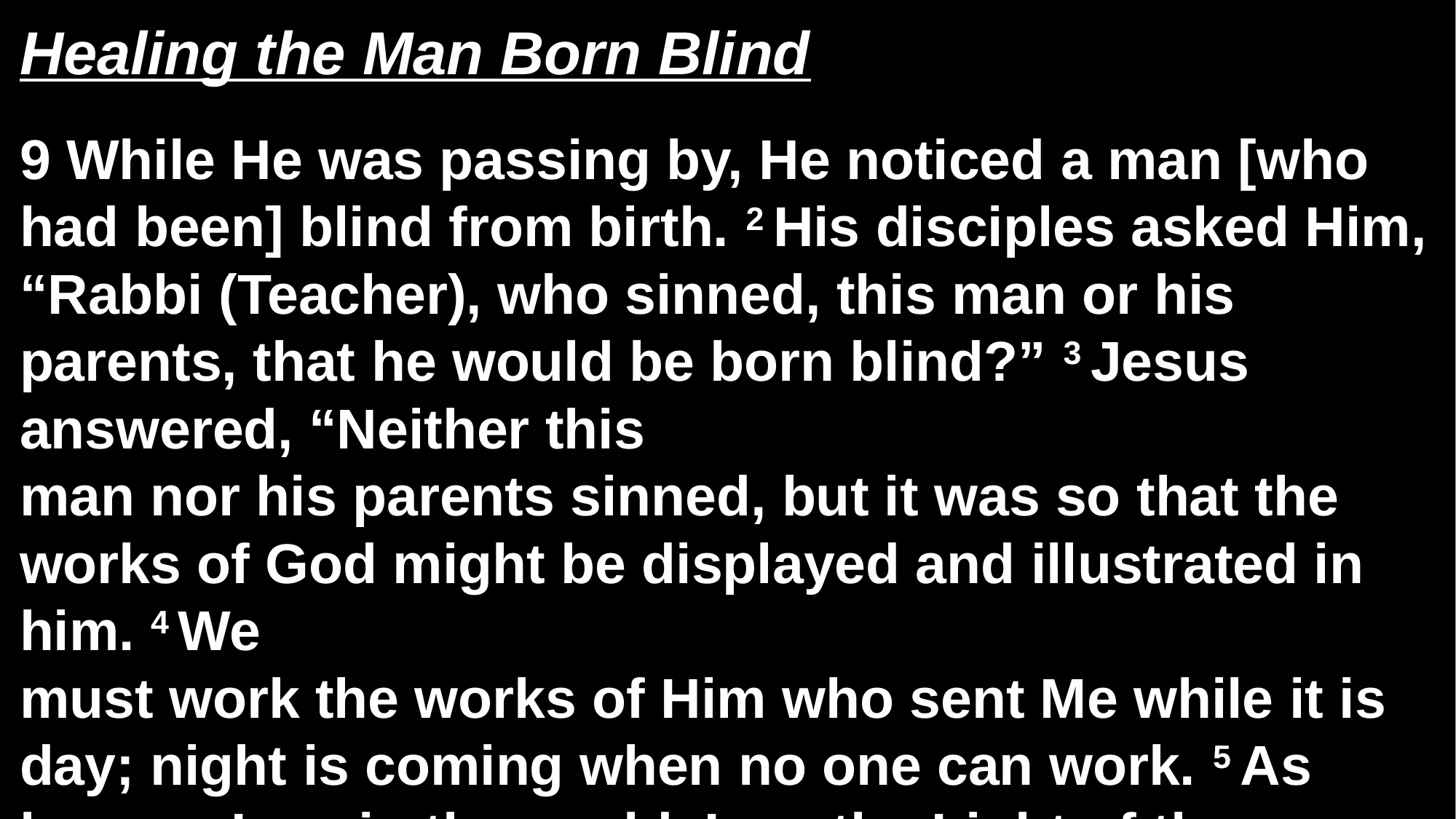

Healing the Man Born Blind

9 While He was passing by, He noticed a man [who had been] blind from birth. 2 His disciples asked Him, “Rabbi (Teacher), who sinned, this man or his parents, that he would be born blind?” 3 Jesus answered, “Neither this
man nor his parents sinned, but it was so that the works of God might be displayed and illustrated in him. 4 We
must work the works of Him who sent Me while it is day; night is coming when no one can work. 5 As long as I am in the world, I am the Light of the world [giving guidance through My word and works].”